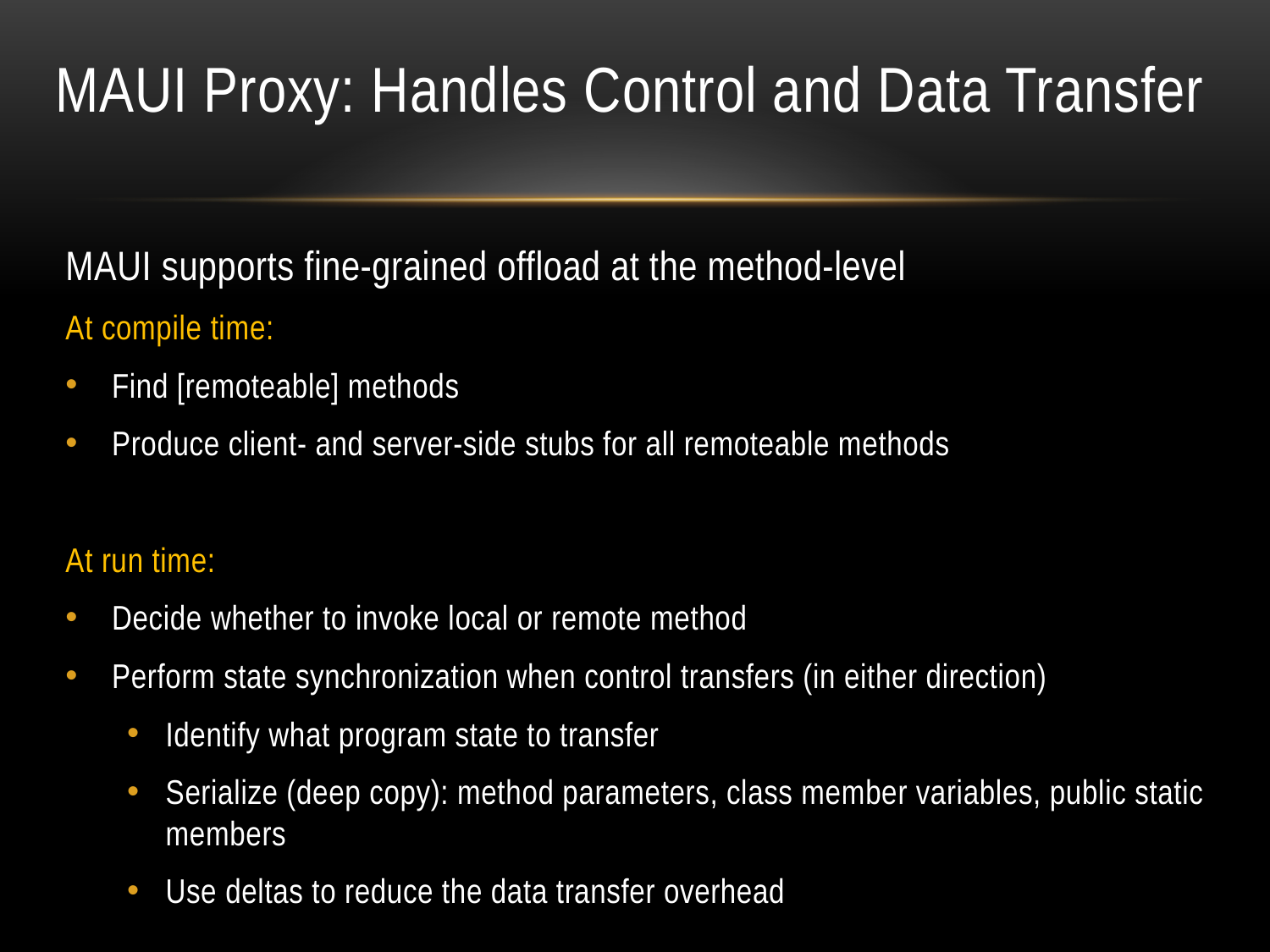

# MAUI Proxy: Handles Control and Data Transfer
MAUI supports fine-grained offload at the method-level
At compile time:
Find [remoteable] methods
Produce client- and server-side stubs for all remoteable methods

At run time:
Decide whether to invoke local or remote method
Perform state synchronization when control transfers (in either direction)
Identify what program state to transfer
Serialize (deep copy): method parameters, class member variables, public static members
Use deltas to reduce the data transfer overhead